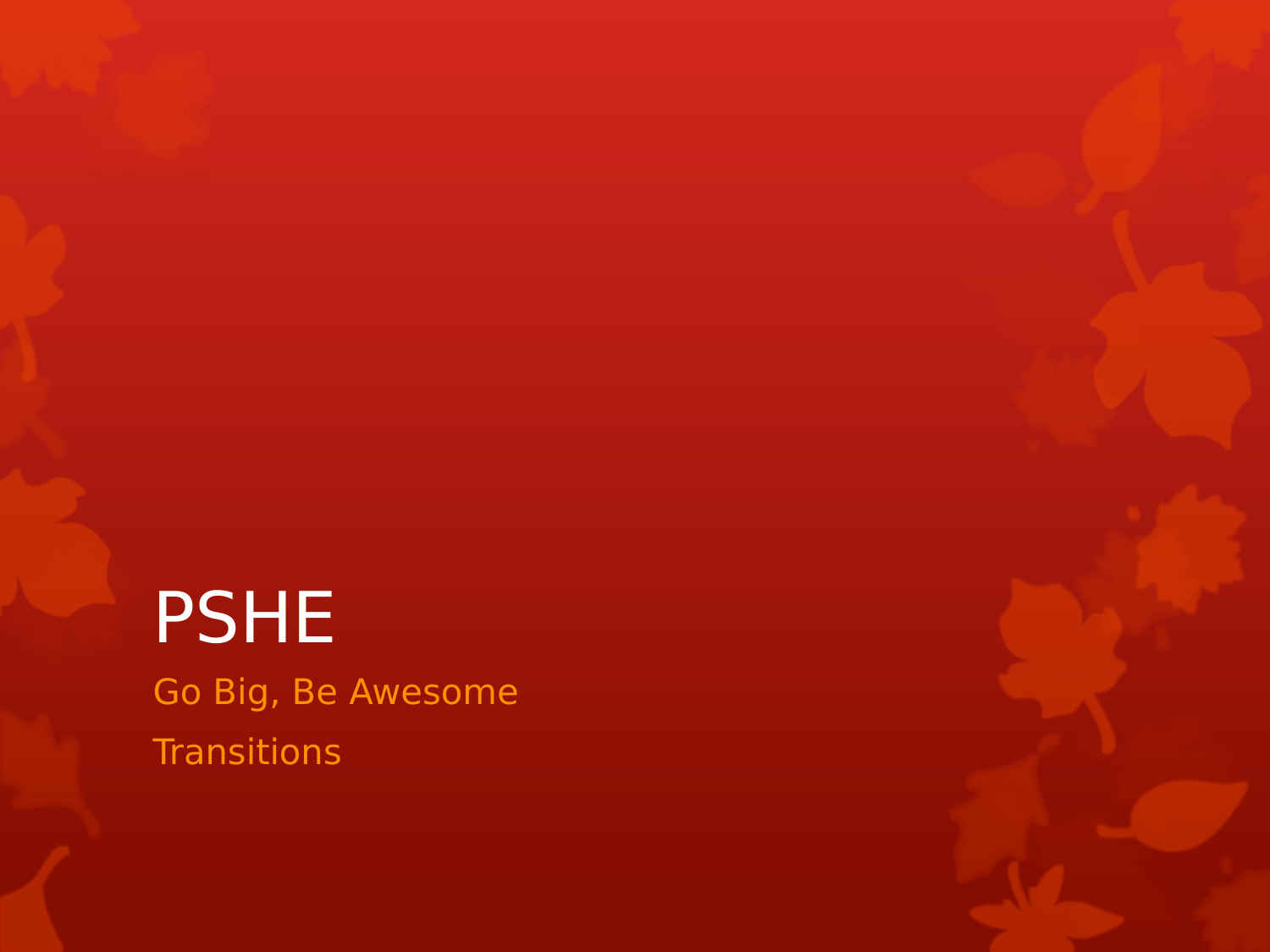

# PSHE
Go Big, Be Awesome
Transitions